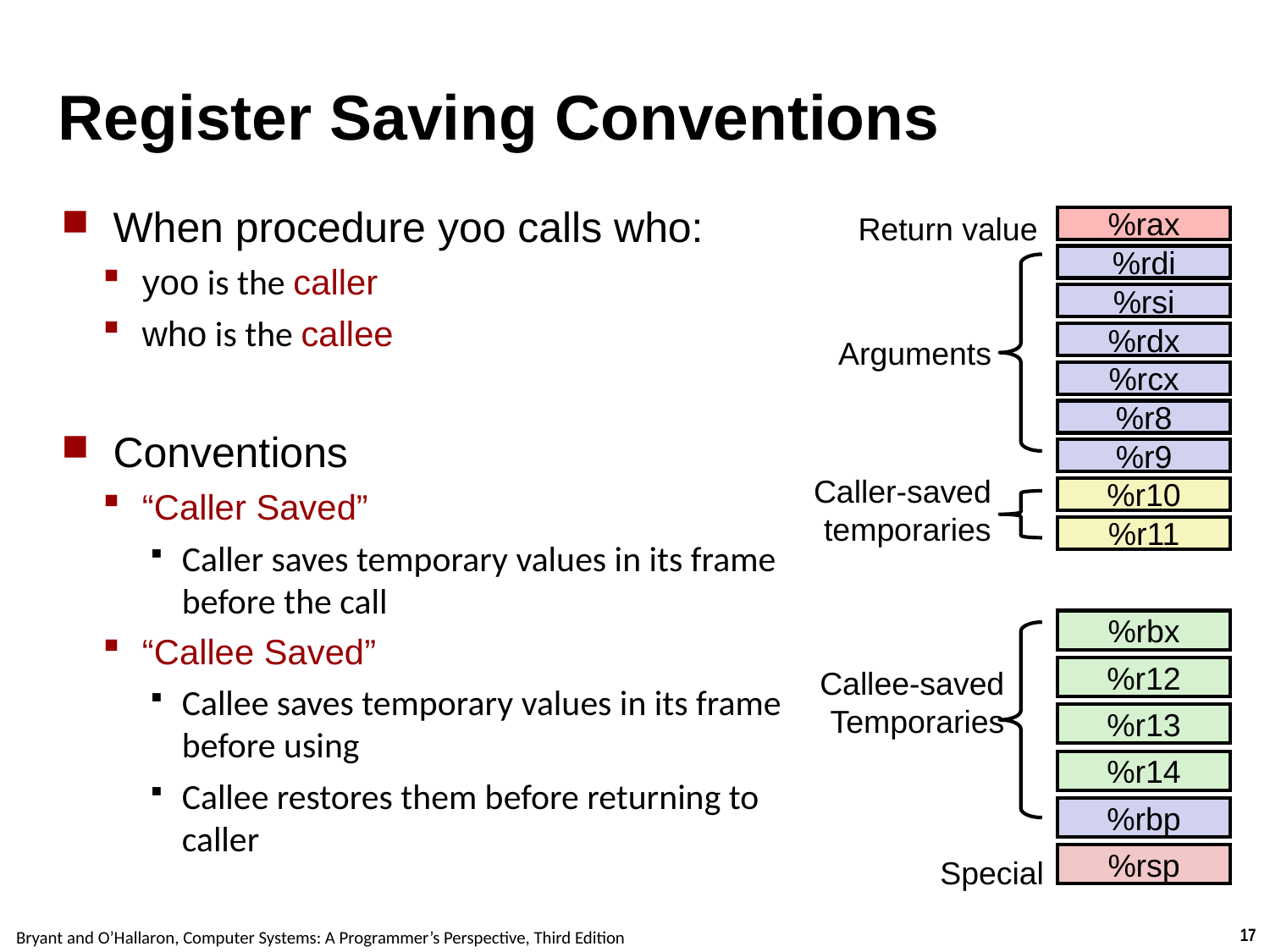

Carnegie Mellon
# Register Saving Conventions
When procedure yoo calls who:
yoo is the caller
who is the callee

Conventions
“Caller Saved”
Caller saves temporary values in its frame before the call
“Callee Saved”
Callee saves temporary values in its frame before using
Callee restores them before returning to caller
Return value
%rax
%rdi
%rsi
%rdx
%rcx
%r8
%r9
%r10
%r11

Arguments
Caller-saved
temporaries

%rbx
%r12
%r13
%r14
%rbp
%rsp

Callee-saved
Temporaries
Special